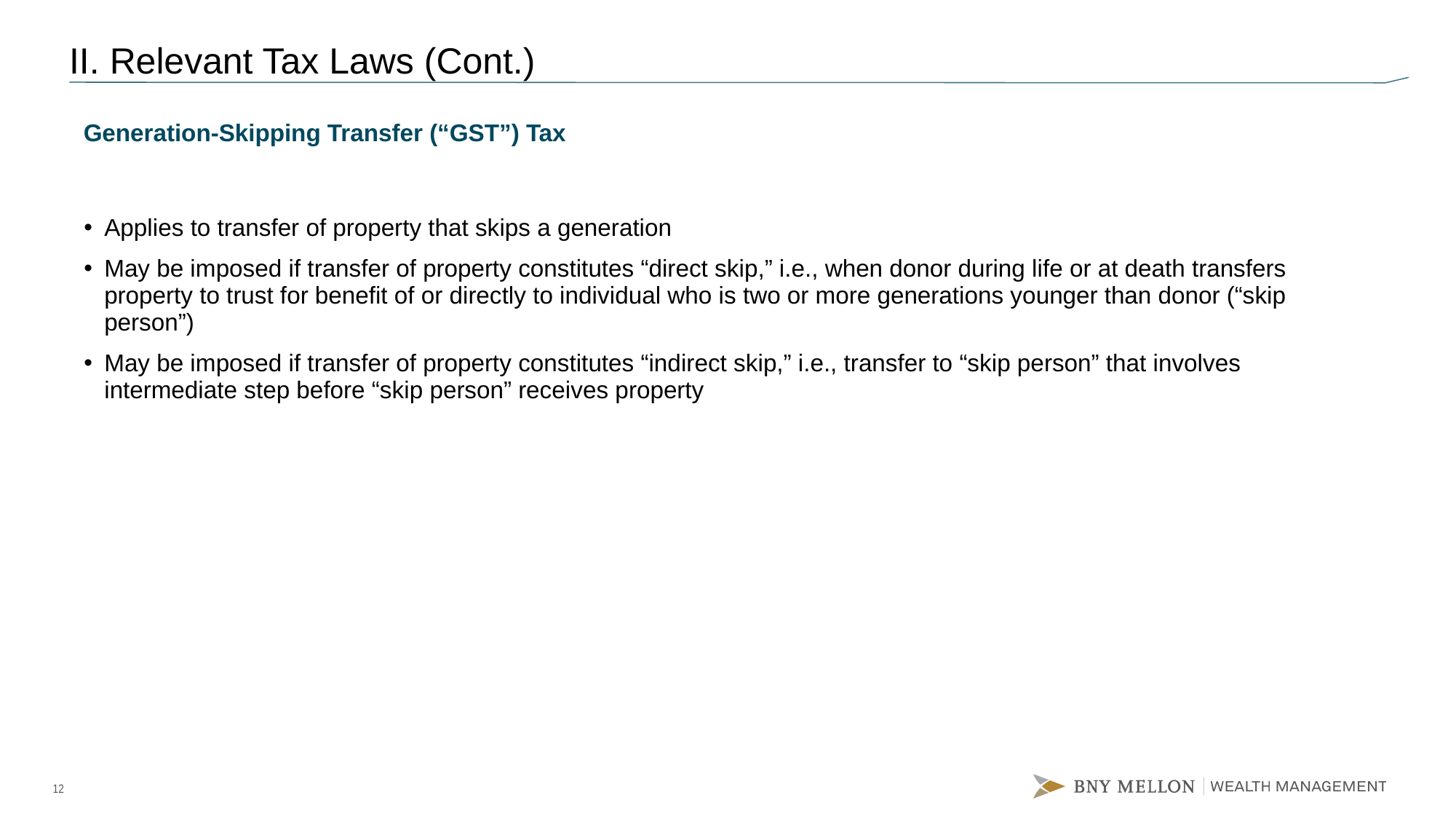

# II. Relevant Tax Laws (Cont.)
Generation-Skipping Transfer (“GST”) Tax

Applies to transfer of property that skips a generation
May be imposed if transfer of property constitutes “direct skip,” i.e., when donor during life or at death transfers property to trust for benefit of or directly to individual who is two or more generations younger than donor (“skip person”)
May be imposed if transfer of property constitutes “indirect skip,” i.e., transfer to “skip person” that involves intermediate step before “skip person” receives property